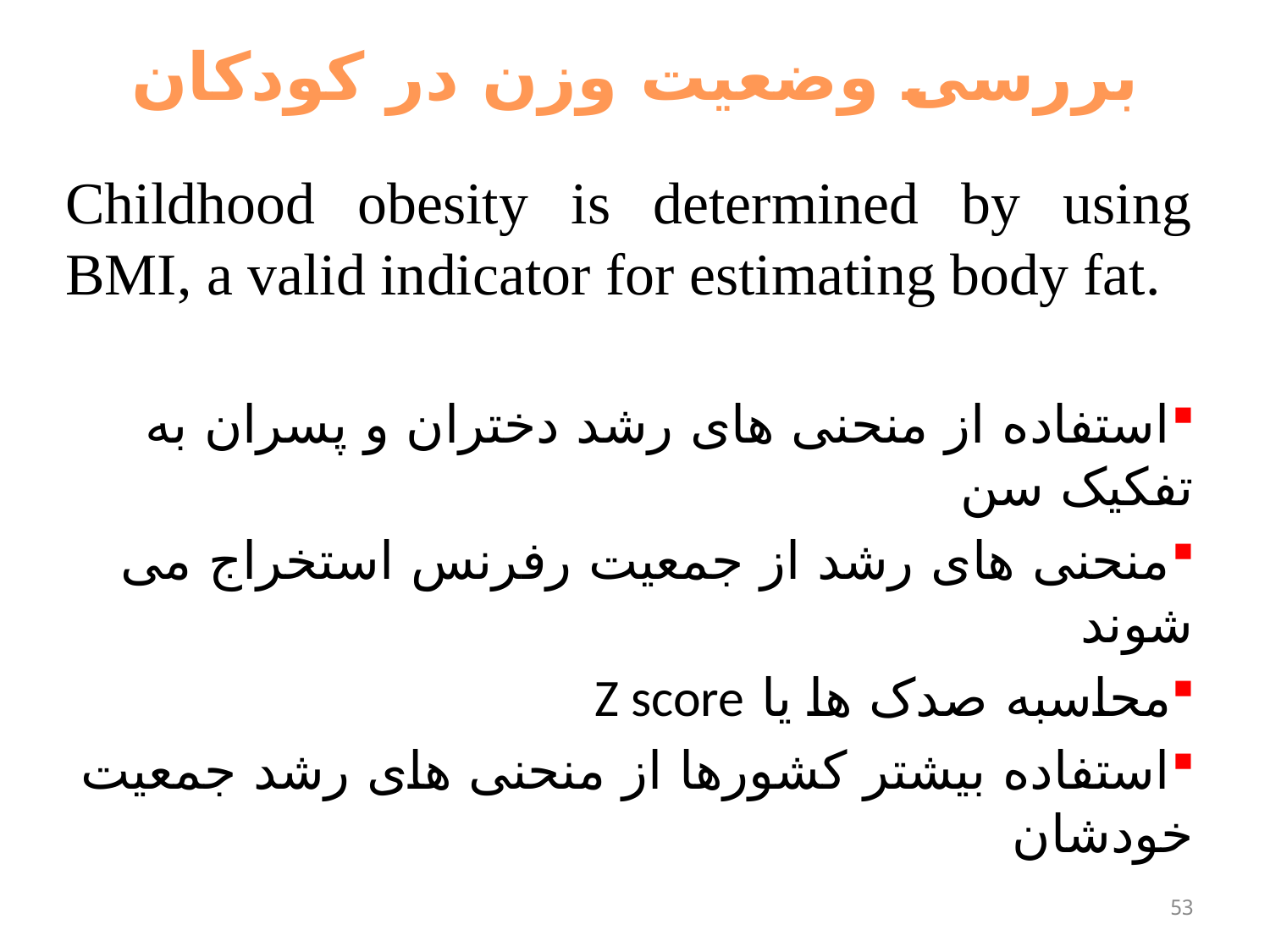

# بررسی وضعیت وزن در کودکان
Childhood obesity is determined by using BMI, a valid indicator for estimating body fat.

استفاده از منحنی های رشد دختران و پسران به تفکیک سن
منحنی های رشد از جمعیت رفرنس استخراج می شوند
محاسبه صدک ها یا Z score
استفاده بیشتر کشورها از منحنی های رشد جمعیت خودشان
53